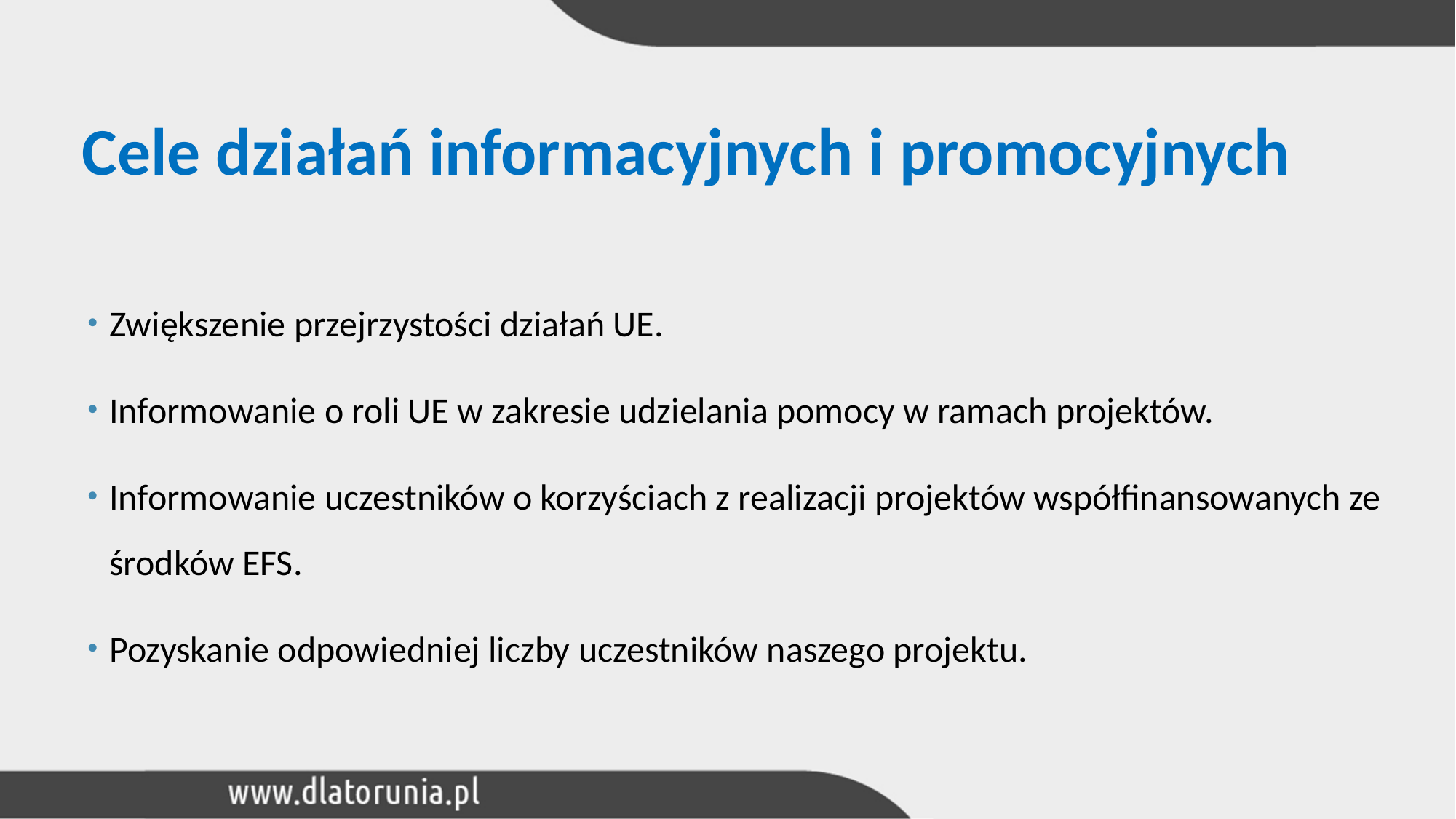

# Cele działań informacyjnych i promocyjnych
Zwiększenie przejrzystości działań UE.
Informowanie o roli UE w zakresie udzielania pomocy w ramach projektów.
Informowanie uczestników o korzyściach z realizacji projektów współfinansowanych ze środków EFS.
Pozyskanie odpowiedniej liczby uczestników naszego projektu.